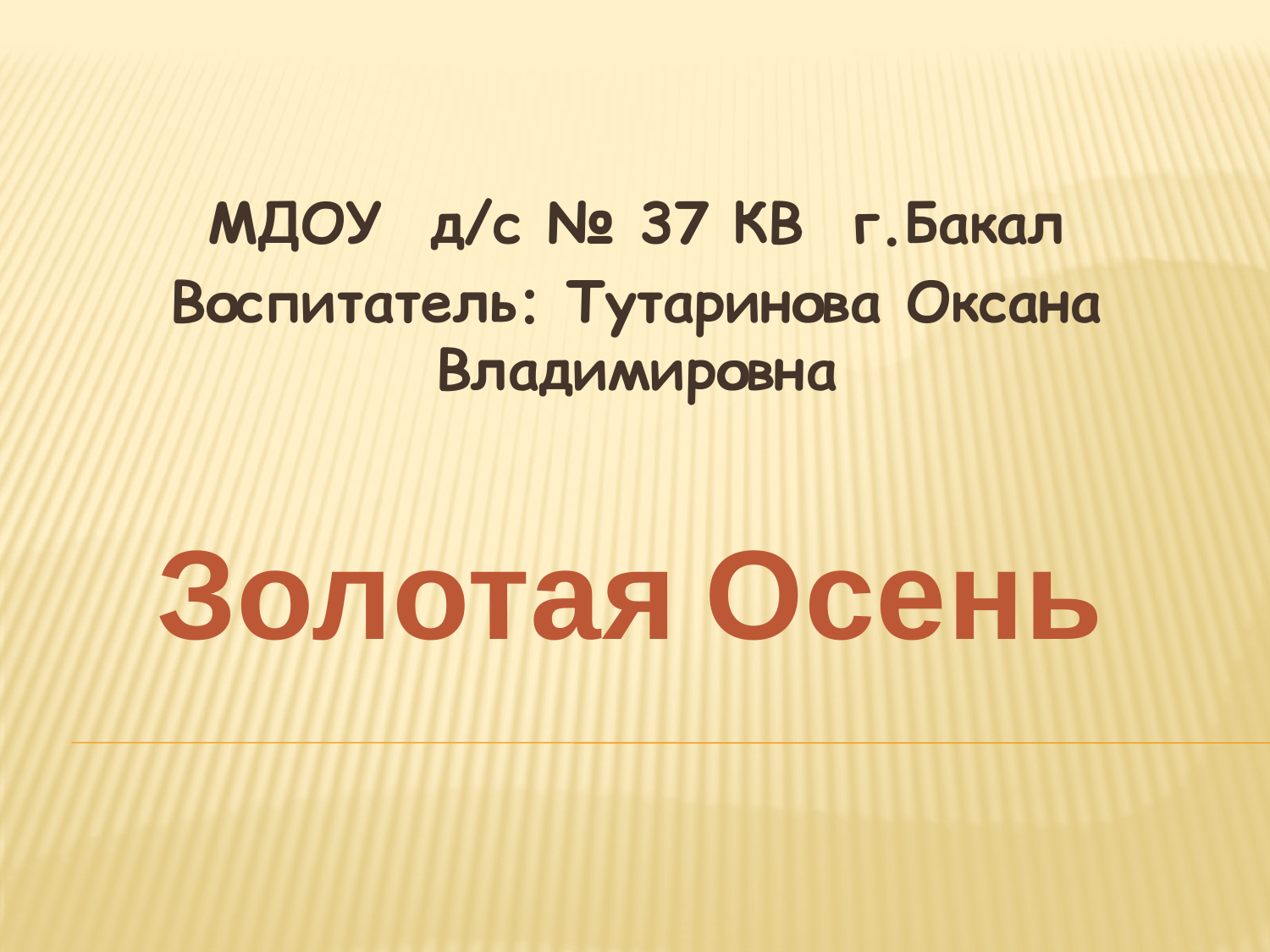

МДОУ  д/с № 37 КВ  г.Бакал
Воспитатель: Тутаринова Оксана Владимировна

Золотая Осень